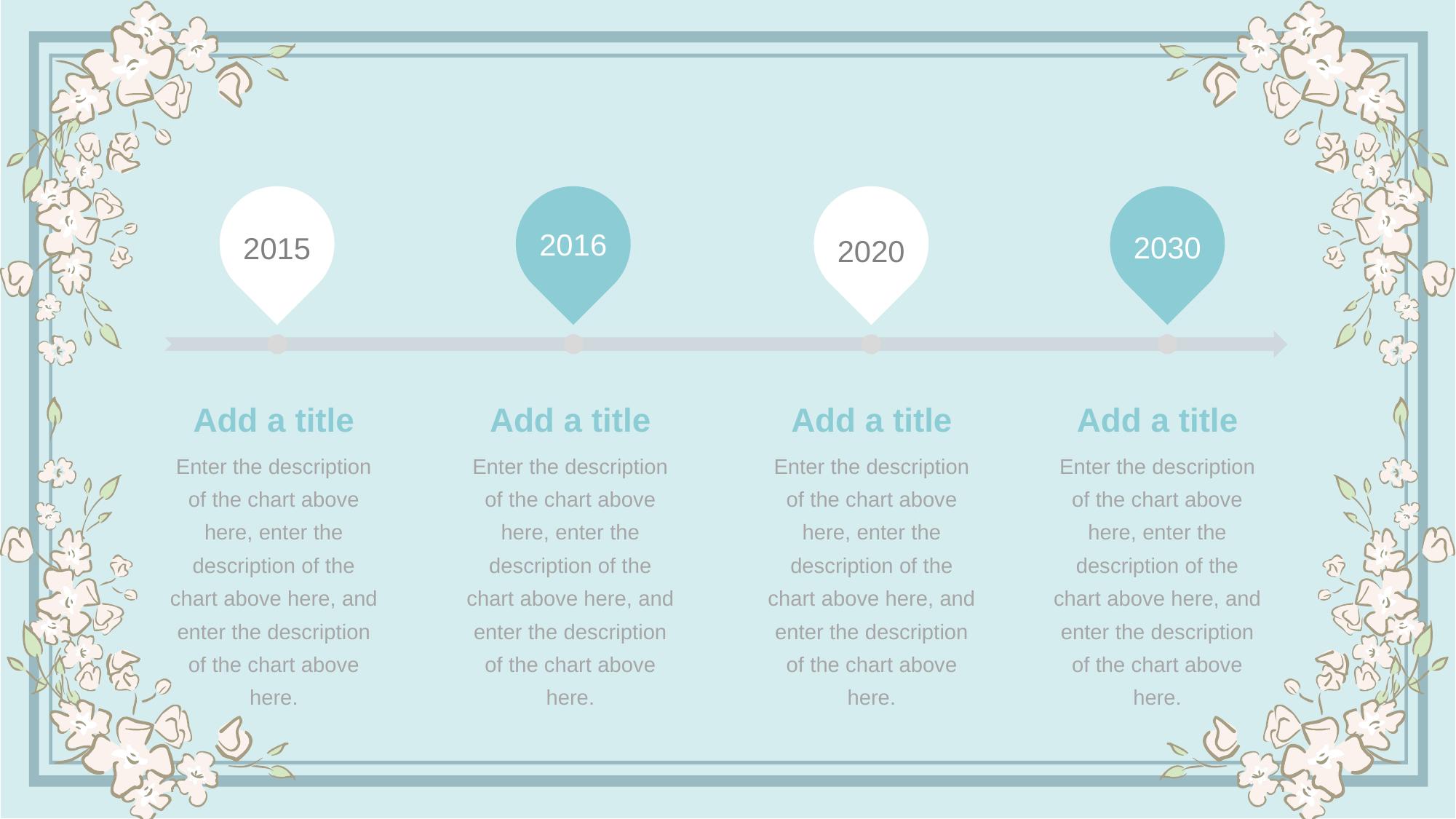

2015

2020

2016

2030

Add a title
Add a title
Add a title
Add a title
Enter the description of the chart above here, enter the description of the chart above here, and enter the description of the chart above here.
Enter the description of the chart above here, enter the description of the chart above here, and enter the description of the chart above here.
Enter the description of the chart above here, enter the description of the chart above here, and enter the description of the chart above here.
Enter the description of the chart above here, enter the description of the chart above here, and enter the description of the chart above here.